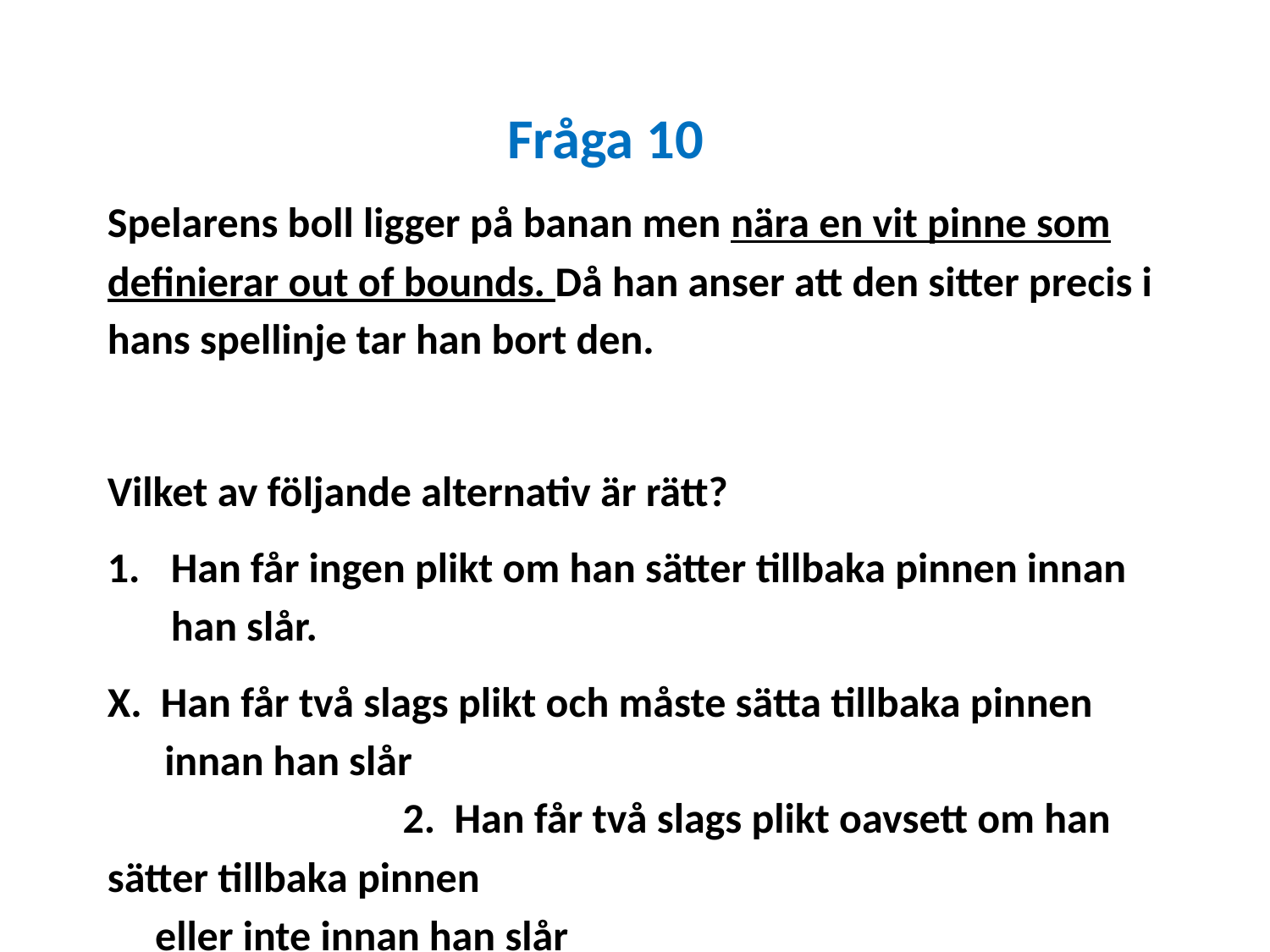

Fråga 10
Spelarens boll ligger på banan men nära en vit pinne som definierar out of bounds. Då han anser att den sitter precis i hans spellinje tar han bort den.

Vilket av följande alternativ är rätt?
Han får ingen plikt om han sätter tillbaka pinnen innan han slår.
X.  Han får två slags plikt och måste sätta tillbaka pinnen
      innan han slår                                                                                                                  2.  Han får två slags plikt oavsett om han sätter tillbaka pinnen
     eller inte innan han slår